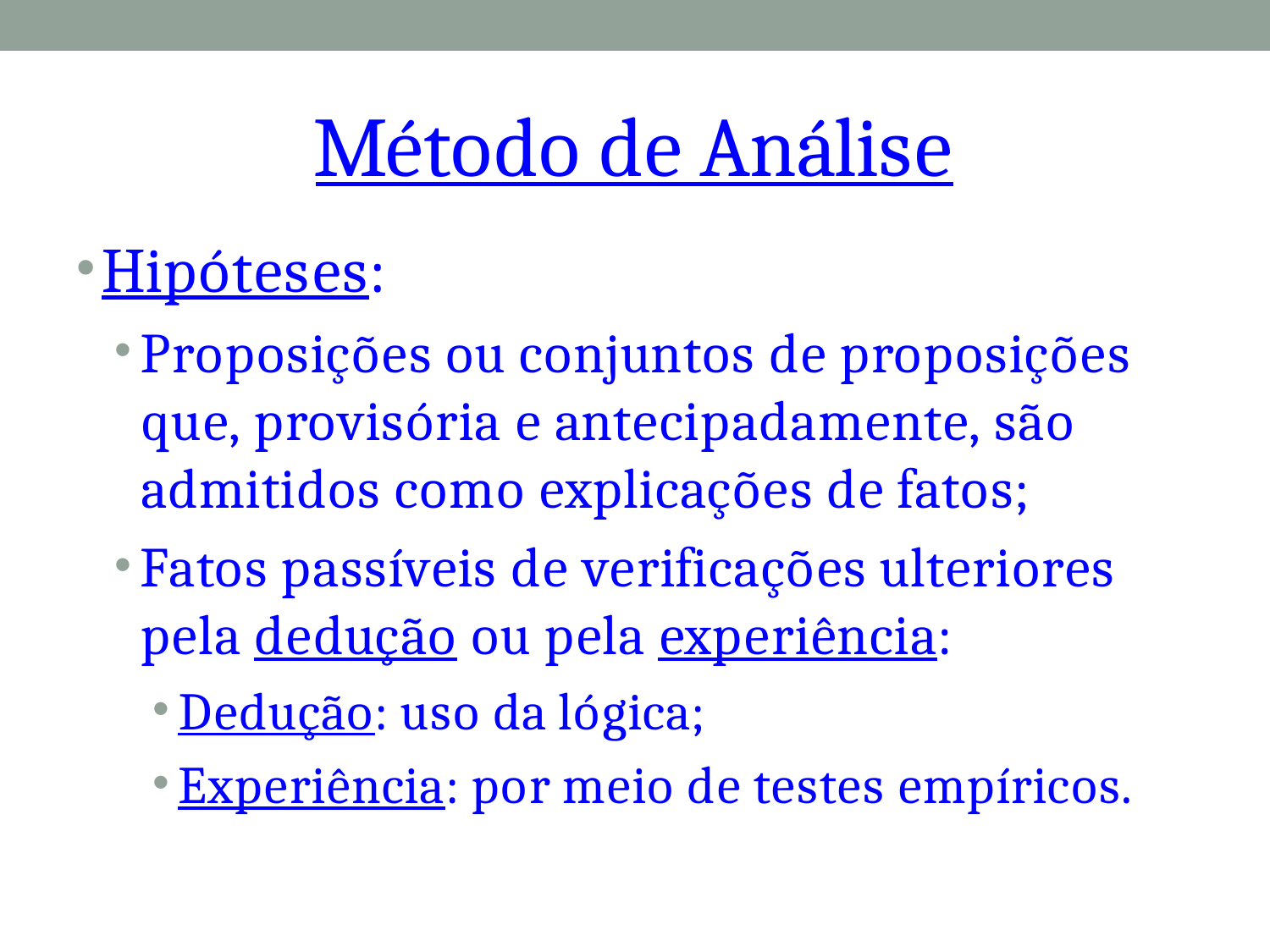

# Método de Análise
Hipóteses:
Proposições ou conjuntos de proposições que, provisória e antecipadamente, são admitidos como explicações de fatos;
Fatos passíveis de verificações ulteriores pela dedução ou pela experiência:
Dedução: uso da lógica;
Experiência: por meio de testes empíricos.